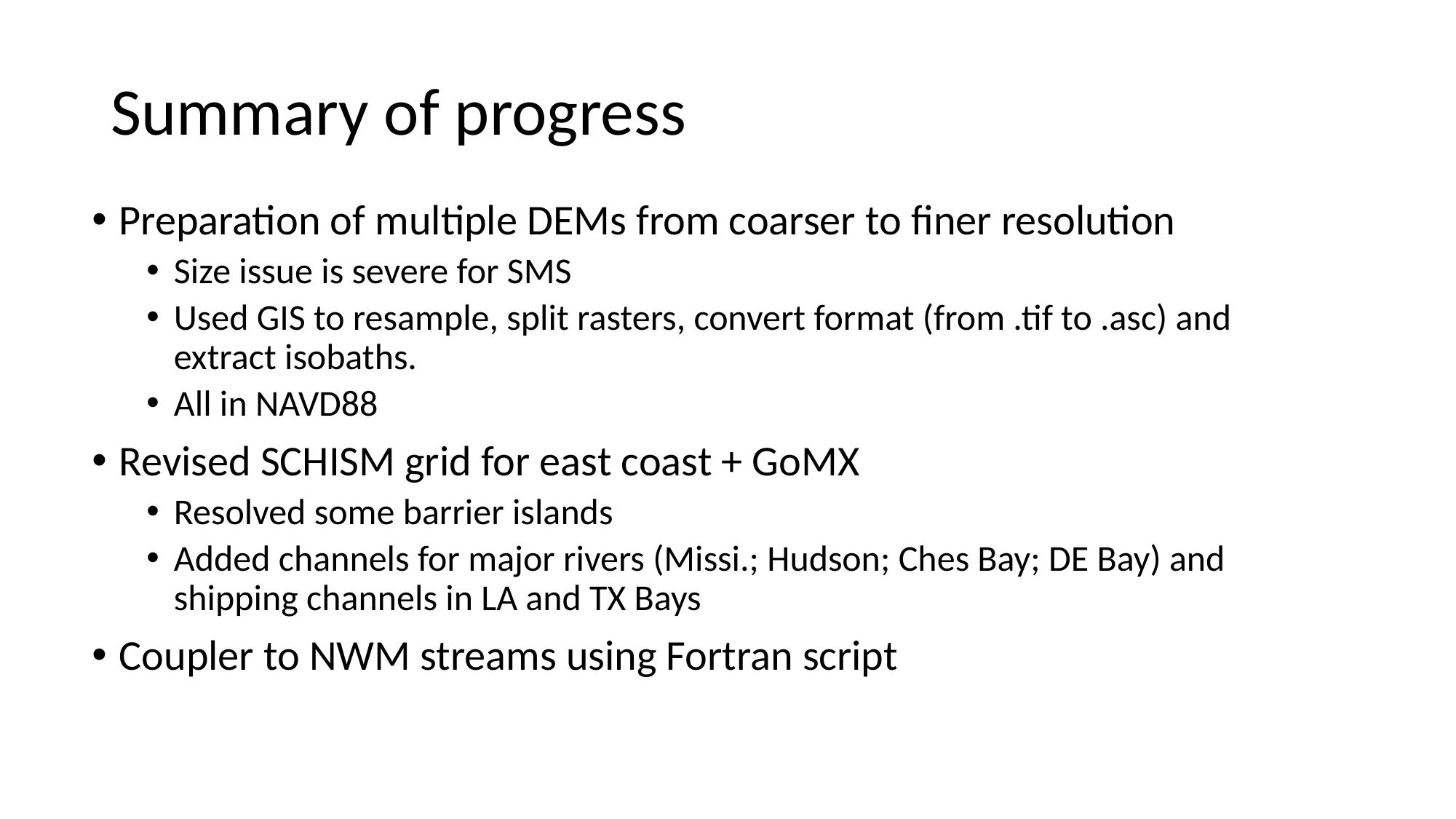

# Summary of progress
Preparation of multiple DEMs from coarser to finer resolution
Size issue is severe for SMS
Used GIS to resample, split rasters, convert format (from .tif to .asc) and extract isobaths.
All in NAVD88
Revised SCHISM grid for east coast + GoMX
Resolved some barrier islands
Added channels for major rivers (Missi.; Hudson; Ches Bay; DE Bay) and shipping channels in LA and TX Bays
Coupler to NWM streams using Fortran script